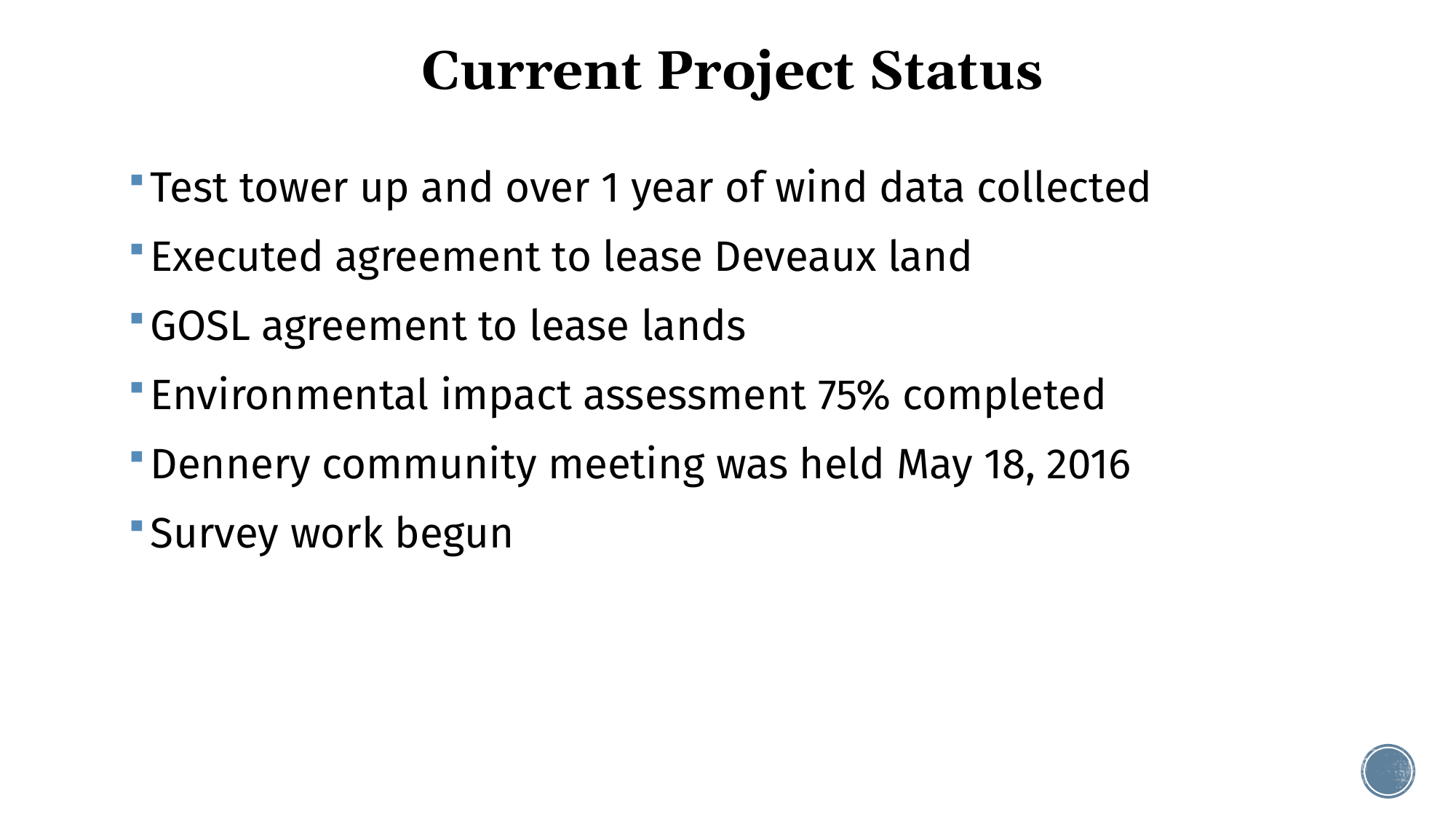

# Current Project Status
Test tower up and over 1 year of wind data collected
Executed agreement to lease Deveaux land
GOSL agreement to lease lands
Environmental impact assessment 75% completed
Dennery community meeting was held May 18, 2016
Survey work begun